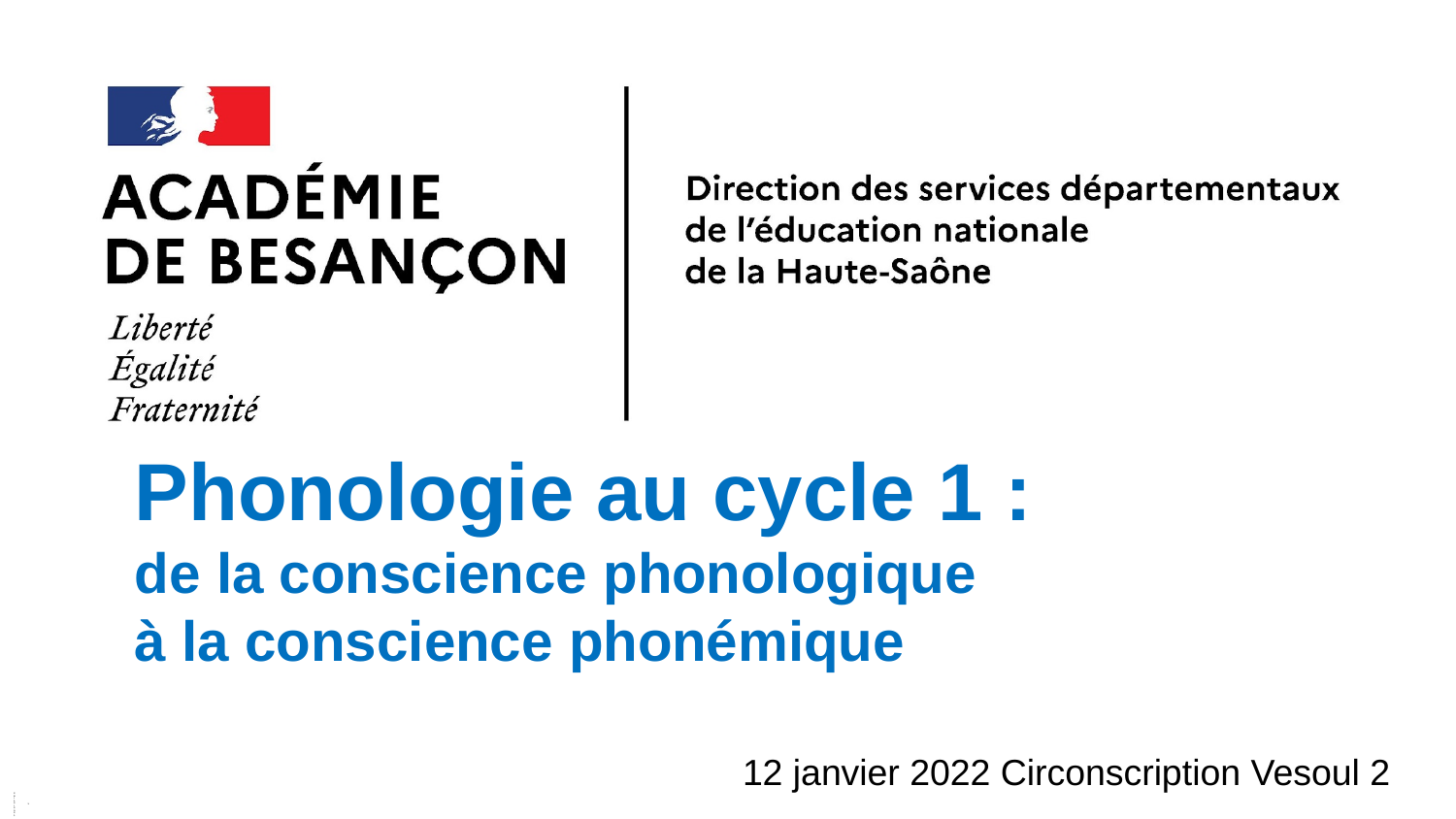

#
Phonologie au cycle 1 :
de la conscience phonologique
à la conscience phonémique
12 janvier 2022 Circonscription Vesoul 2

28/12/2021
1